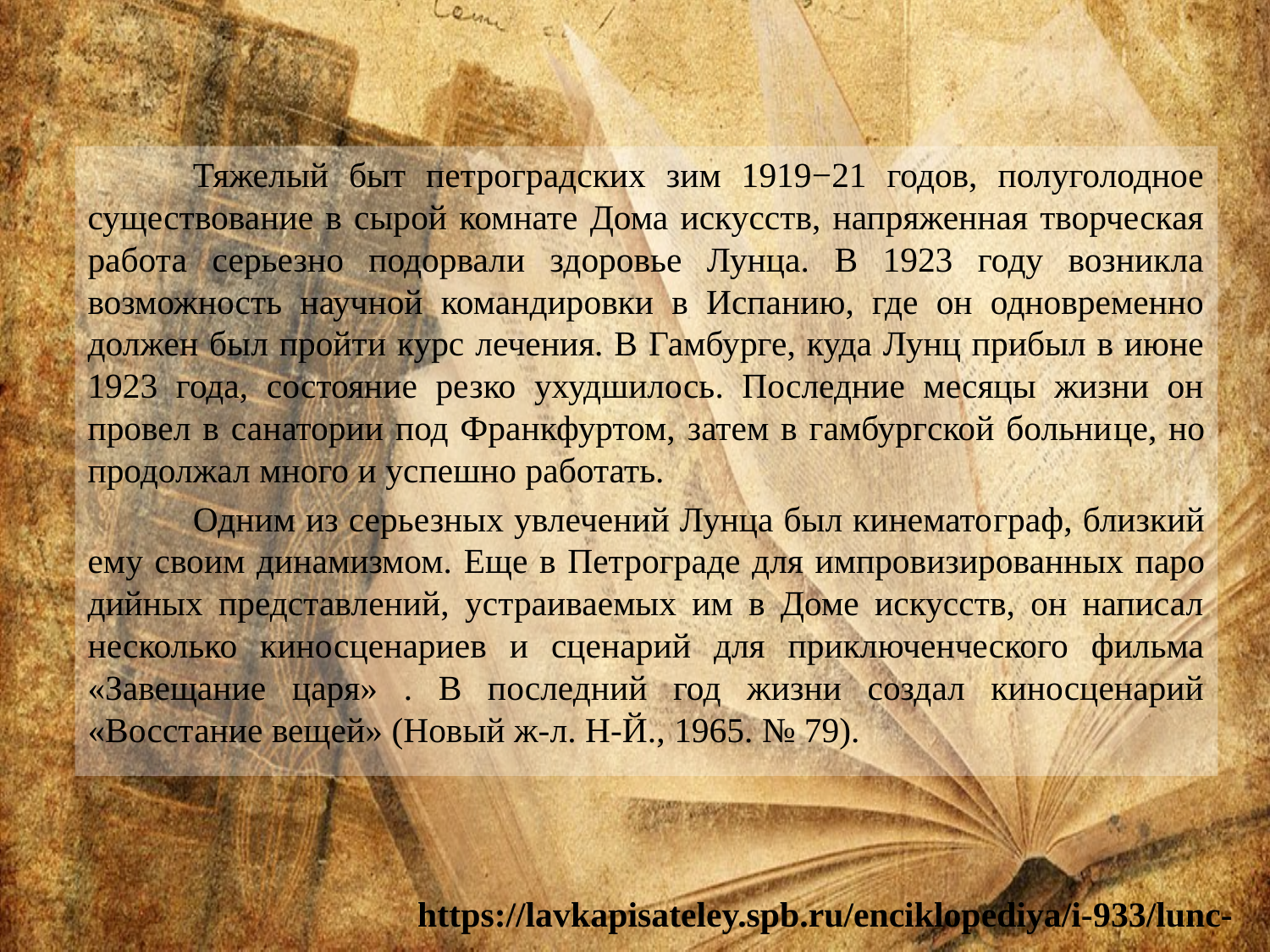

Тяжелый быт петроградских зим 1919−21 годов, полуголодное существование в сырой комнате Дома искусств, напряженная творческая работа серьезно подорвали здоровье Лунца. В 1923 году возникла возможность научной командировки в Испанию, где он одновременно должен был пройти курс лечения. В Гамбурге, куда Лунц прибыл в июне 1923 года, состояние резко ухудшилось. Последние месяцы жизни он провел в санатории под Франкфуртом, затем в гамбургской больни­це, но продолжал много и успешно работать.
	Одним из серьезных увлечений Лунца был кинемато­граф, близкий ему своим динамизмом. Еще в Петрограде для импровизированных паро­дийных представлений, устраиваемых им в Доме искусств, он написал несколько кино­сценариев и сценарий для приключенческого фильма «Завещание царя» . В последний год жизни создал киносценарий «Восстание вещей» (Новый ж-л. Н-Й., 1965. № 79).
https://lavkapisateley.spb.ru/enciklopediya/i-933/lunc-